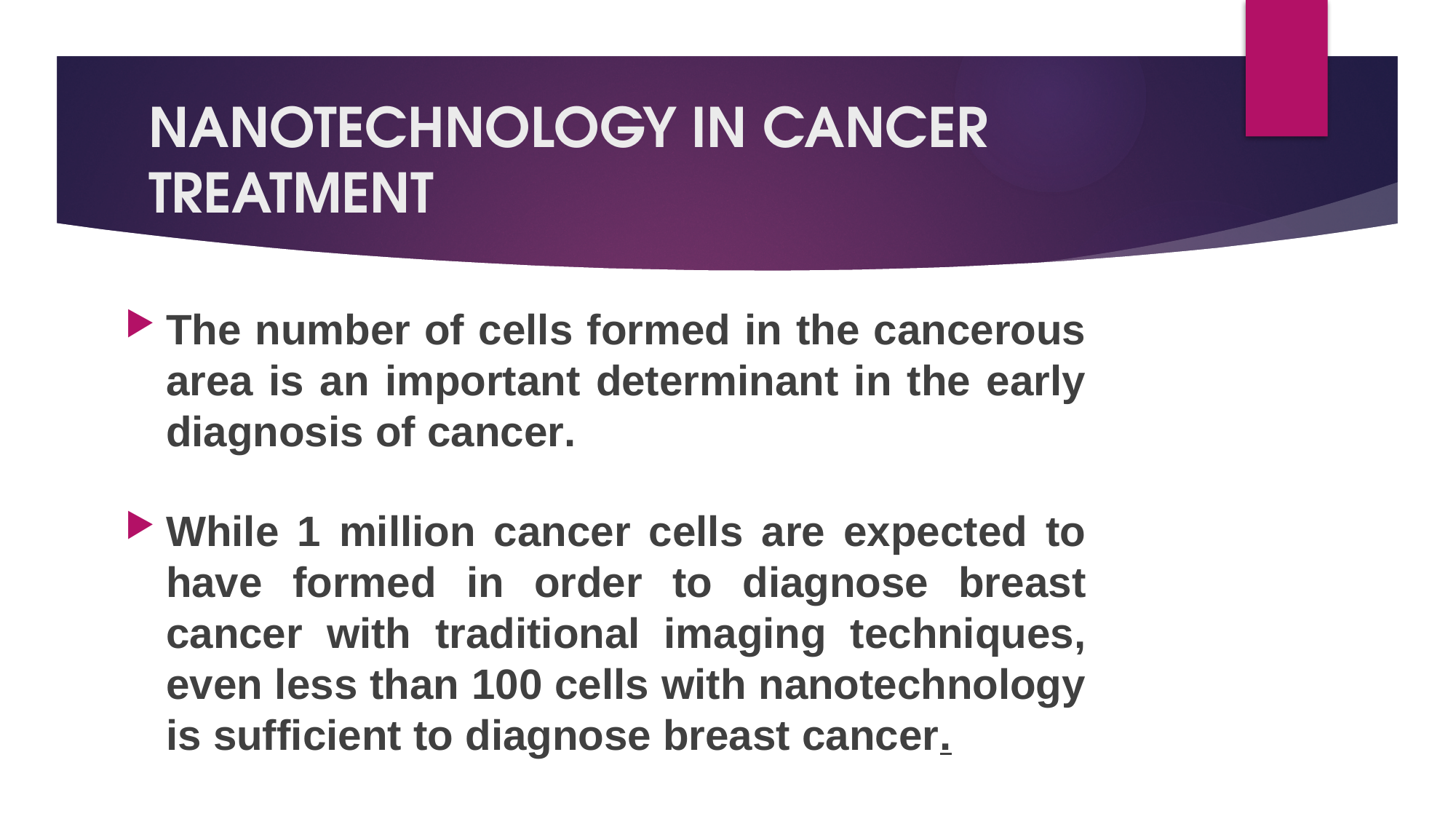

# NANOTECHNOLOGY IN CANCER TREATMENT
The number of cells formed in the cancerous area is an important determinant in the early diagnosis of cancer.

While 1 million cancer cells are expected to have formed in order to diagnose breast cancer with traditional imaging techniques, even less than 100 cells with nanotechnology is sufficient to diagnose breast cancer.